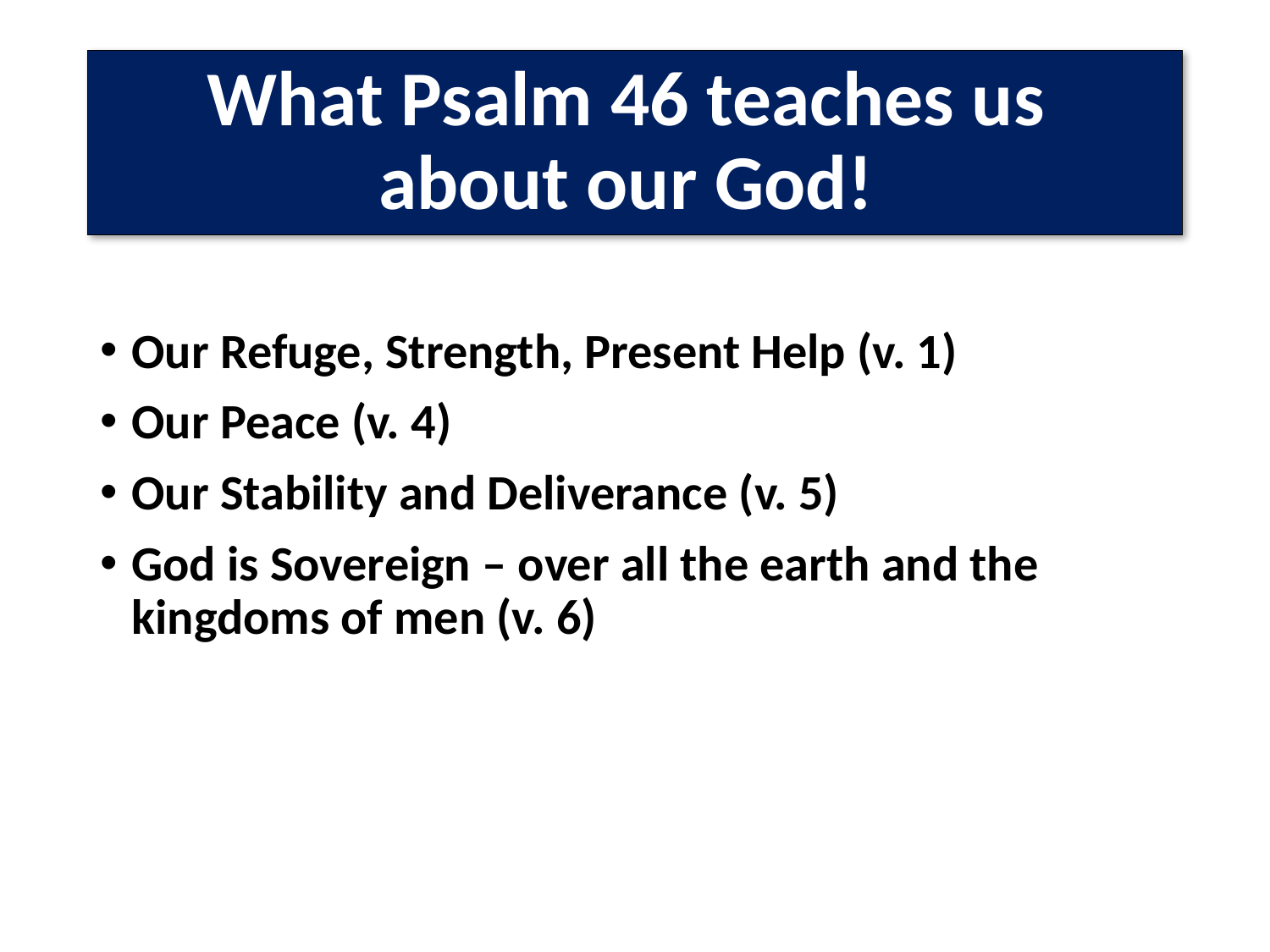

# What Psalm 46 teaches us about our God!
Our Refuge, Strength, Present Help (v. 1)
Our Peace (v. 4)
Our Stability and Deliverance (v. 5)
God is Sovereign – over all the earth and the kingdoms of men (v. 6)